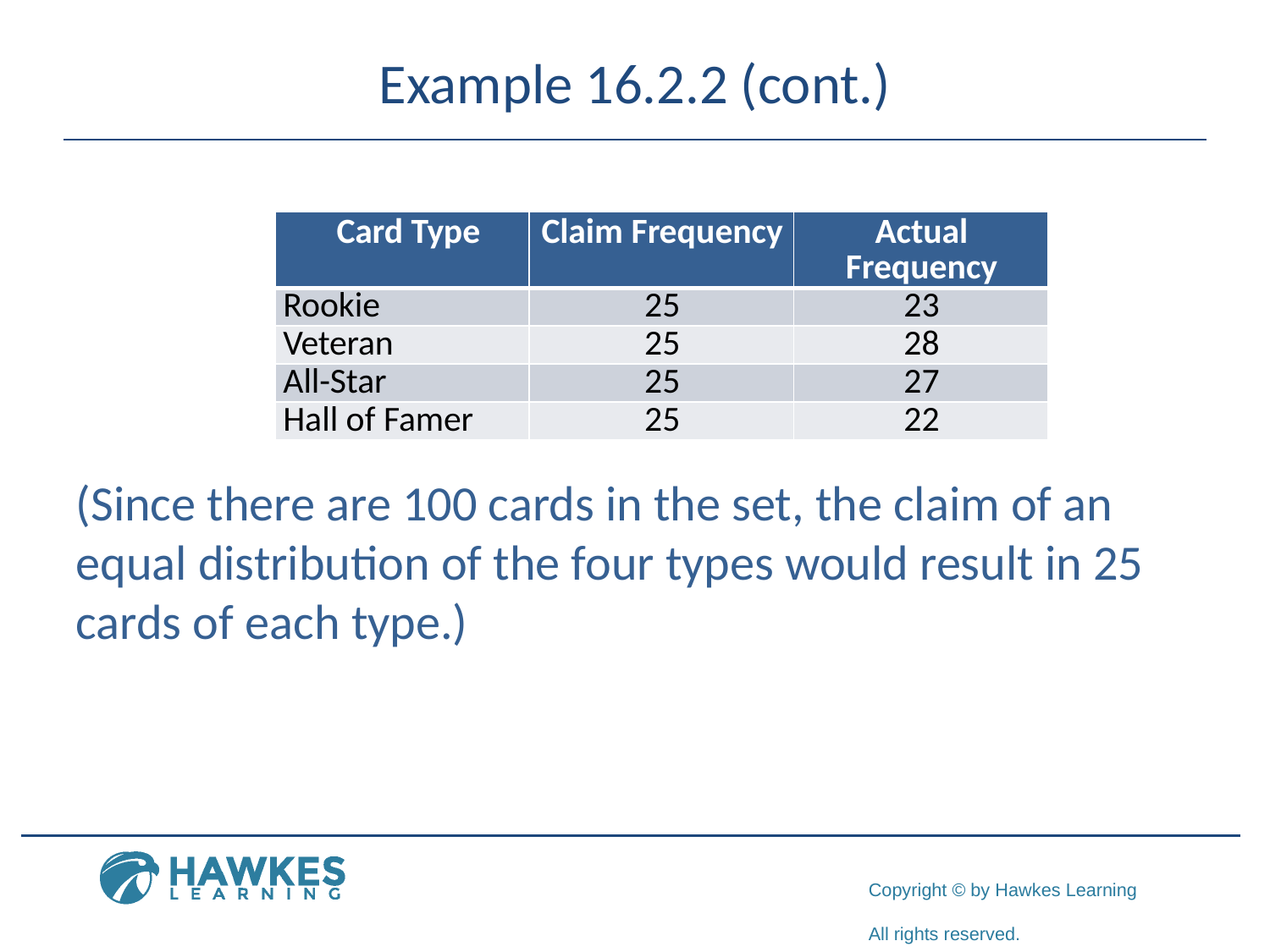

# Example 16.2.2 (cont.)
| Card Type | Claim Frequency | Actual Frequency |
| --- | --- | --- |
| Rookie | 25 | 23 |
| Veteran | 25 | 28 |
| All-Star | 25 | 27 |
| Hall of Famer | 25 | 22 |
(Since there are 100 cards in the set, the claim of an equal distribution of the four types would result in 25 cards of each type.)